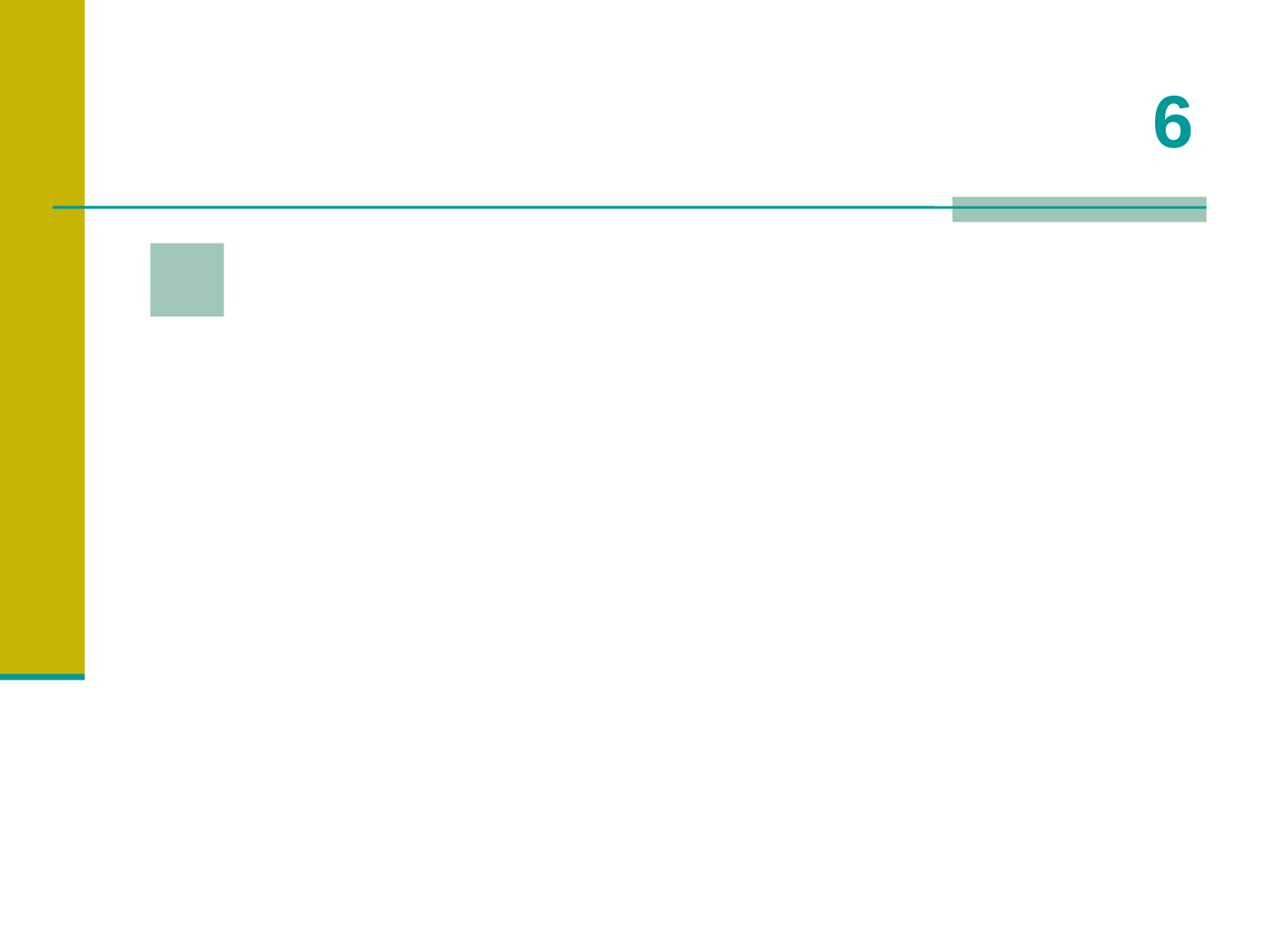

# 6
 Quantos dias leva a gestação de um PORCO?